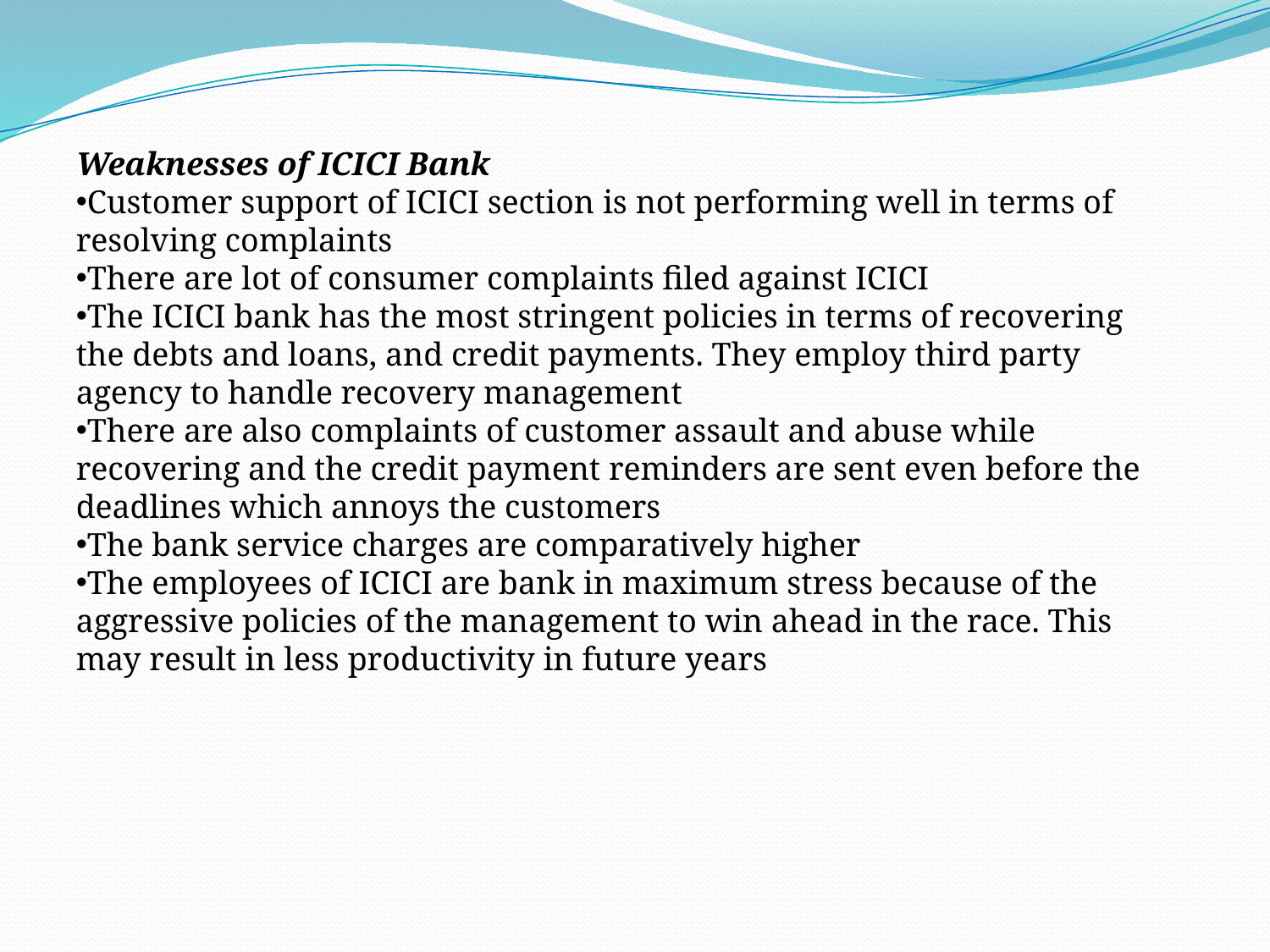

Weaknesses of ICICI Bank
Customer support of ICICI section is not performing well in terms of resolving complaints
There are lot of consumer complaints filed against ICICI
The ICICI bank has the most stringent policies in terms of recovering the debts and loans, and credit payments. They employ third party agency to handle recovery management
There are also complaints of customer assault and abuse while recovering and the credit payment reminders are sent even before the deadlines which annoys the customers
The bank service charges are comparatively higher
The employees of ICICI are bank in maximum stress because of the aggressive policies of the management to win ahead in the race. This may result in less productivity in future years